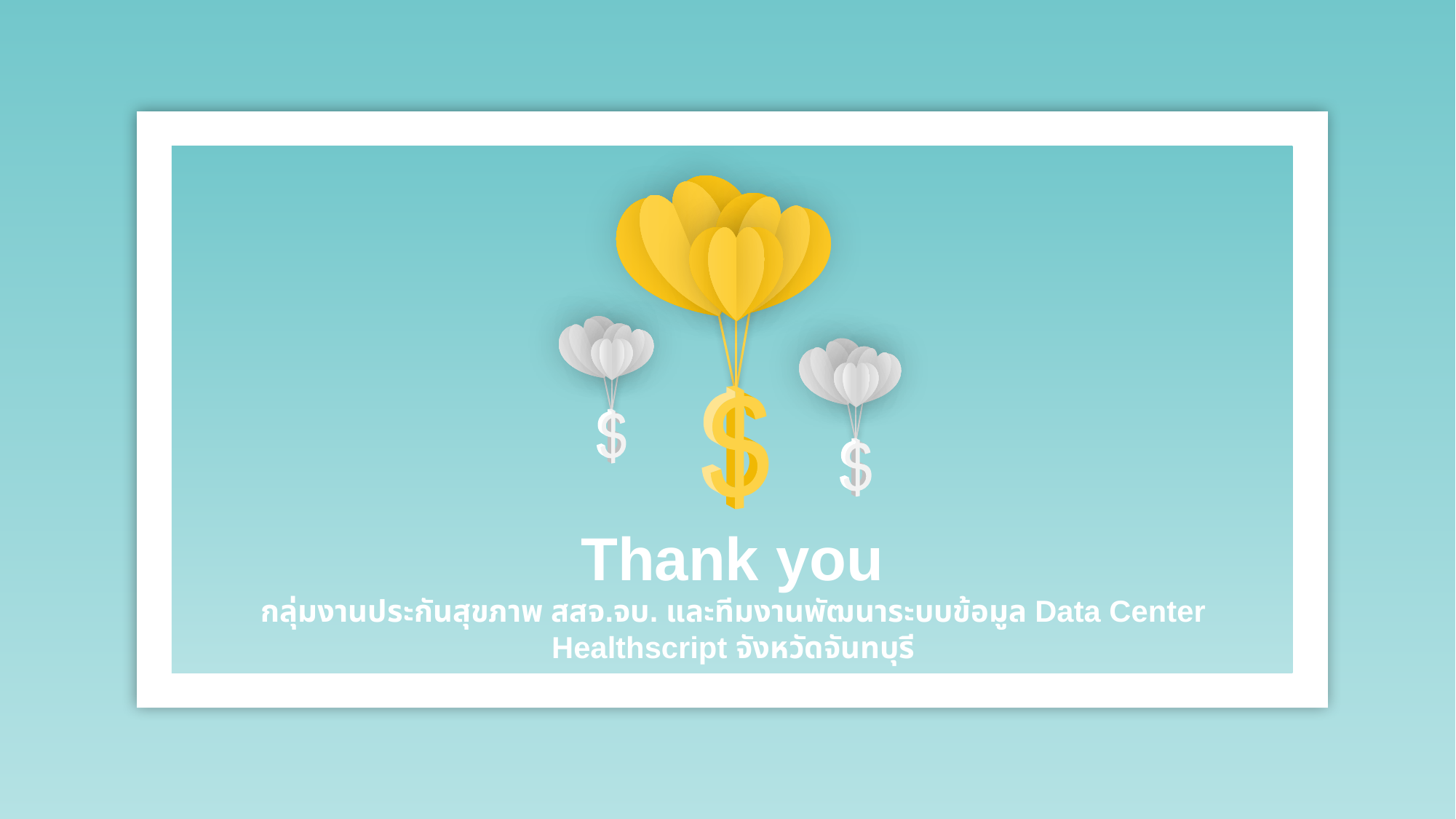

Thank you
กลุ่มงานประกันสุขภาพ สสจ.จบ. และทีมงานพัฒนาระบบข้อมูล Data Center Healthscript จังหวัดจันทบุรี